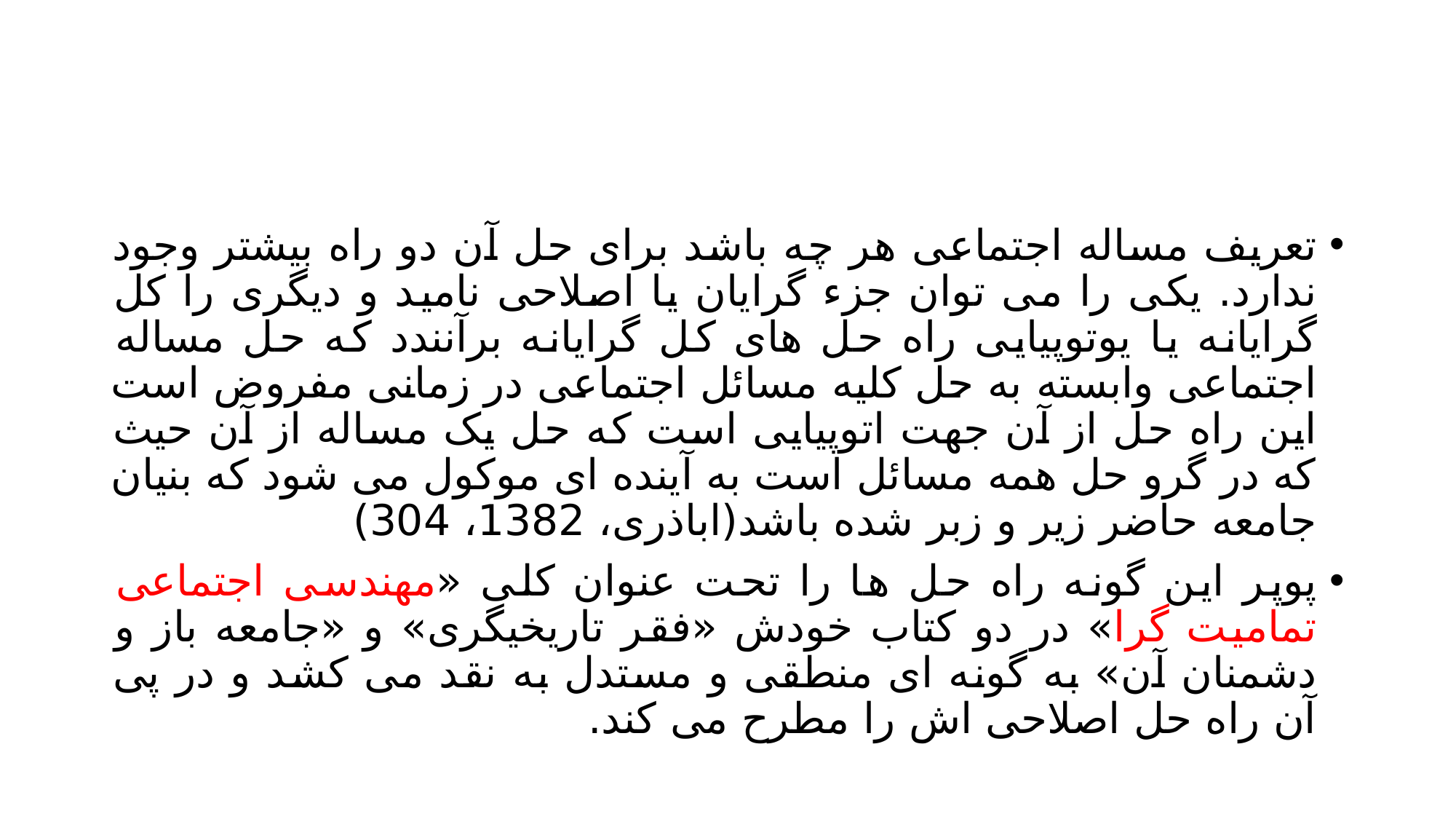

#
تعریف مساله اجتماعی هر چه باشد برای حل آن دو راه بیشتر وجود ندارد. یکی را می توان جزء گرایان یا اصلاحی نامید و دیگری را کل گرایانه یا یوتوپیایی راه حل های کل گرایانه برآنندد که حل مساله اجتماعی وابسته به حل کلیه مسائل اجتماعی در زمانی مفروض است این راه حل از آن جهت اتوپیایی است که حل یک مساله از آن حیث که در گرو حل همه مسائل است به آینده ای موکول می شود که بنیان جامعه حاضر زیر و زبر شده باشد(اباذری، 1382، 304)
پوپر این گونه راه حل ها را تحت عنوان کلی «مهندسی اجتماعی تمامیت گرا» در دو کتاب خودش «فقر تاریخیگری» و «جامعه باز و دشمنان آن» به گونه ای منطقی و مستدل به نقد می کشد و در پی آن راه حل اصلاحی اش را مطرح می کند.